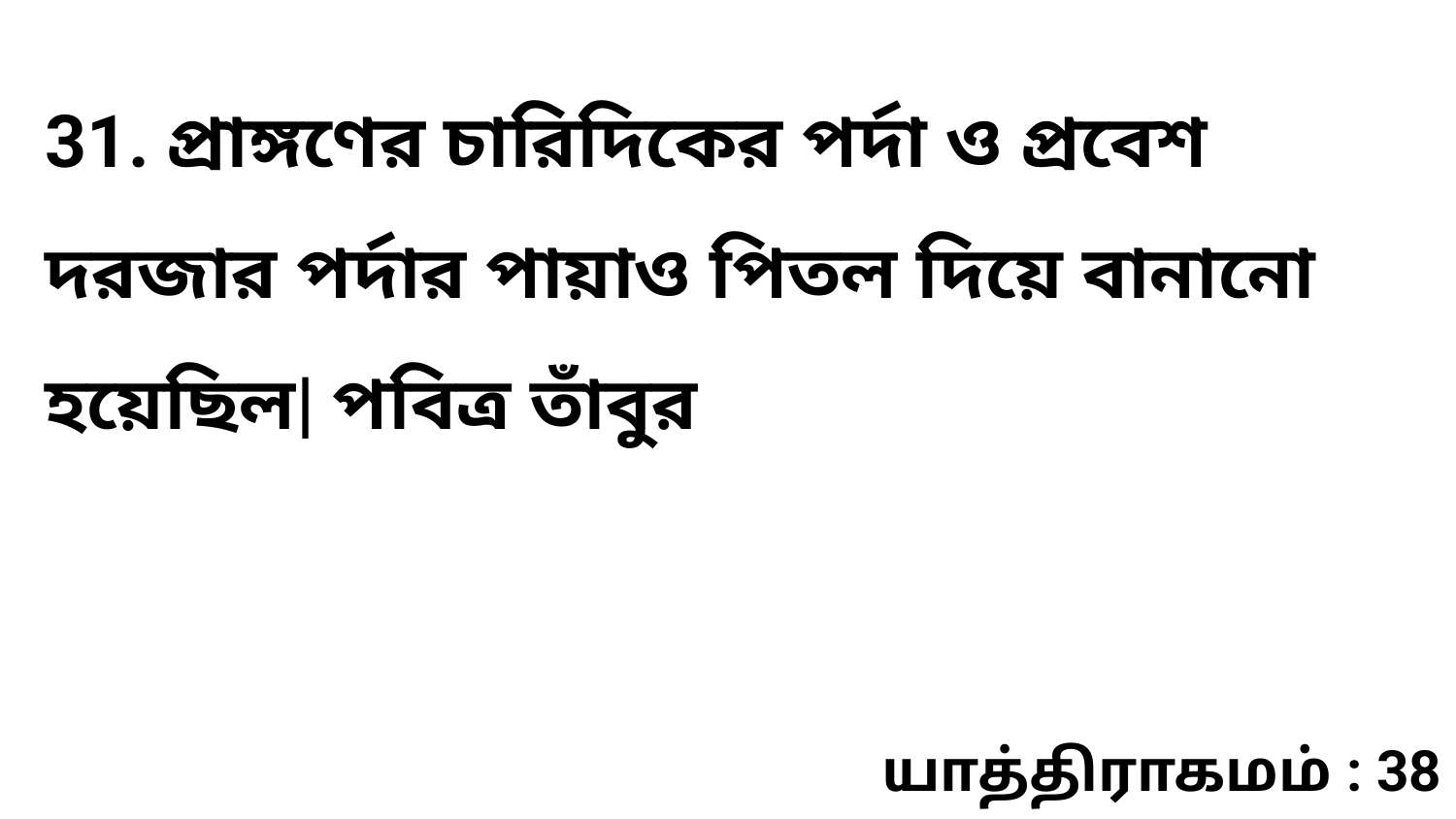

31. প্রাঙ্গণের চারিদিকের পর্দা ও প্রবেশ দরজার পর্দার পায়াও পিতল দিয়ে বানানো হয়েছিল| পবিত্র তাঁবুর
யாத்திராகமம் : 38